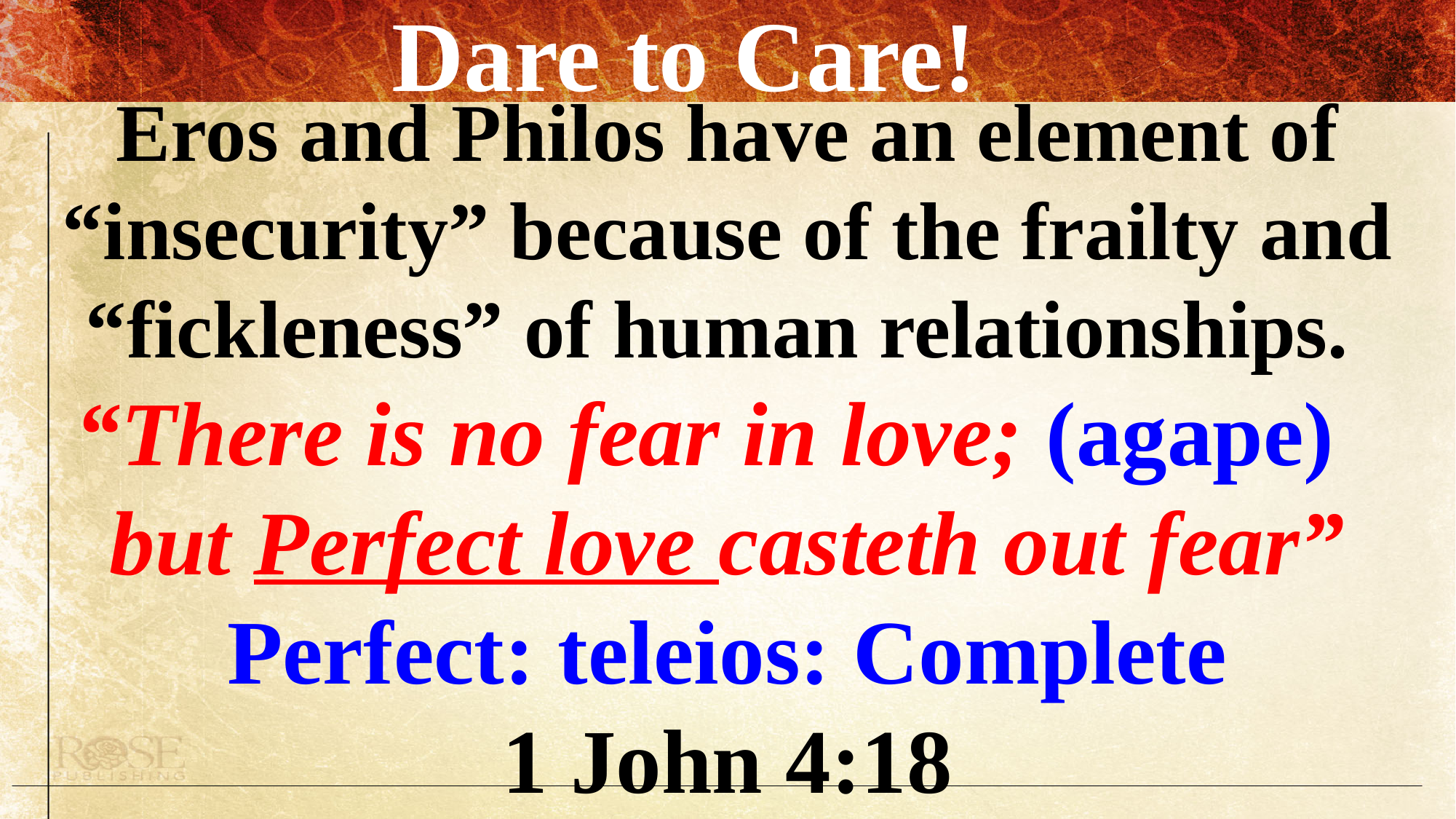

Dare to Care!
Eros and Philos have an element of “insecurity” because of the frailty and “fickleness” of human relationships.
“There is no fear in love; (agape)
but Perfect love casteth out fear”
Perfect: teleios: Complete
1 John 4:18